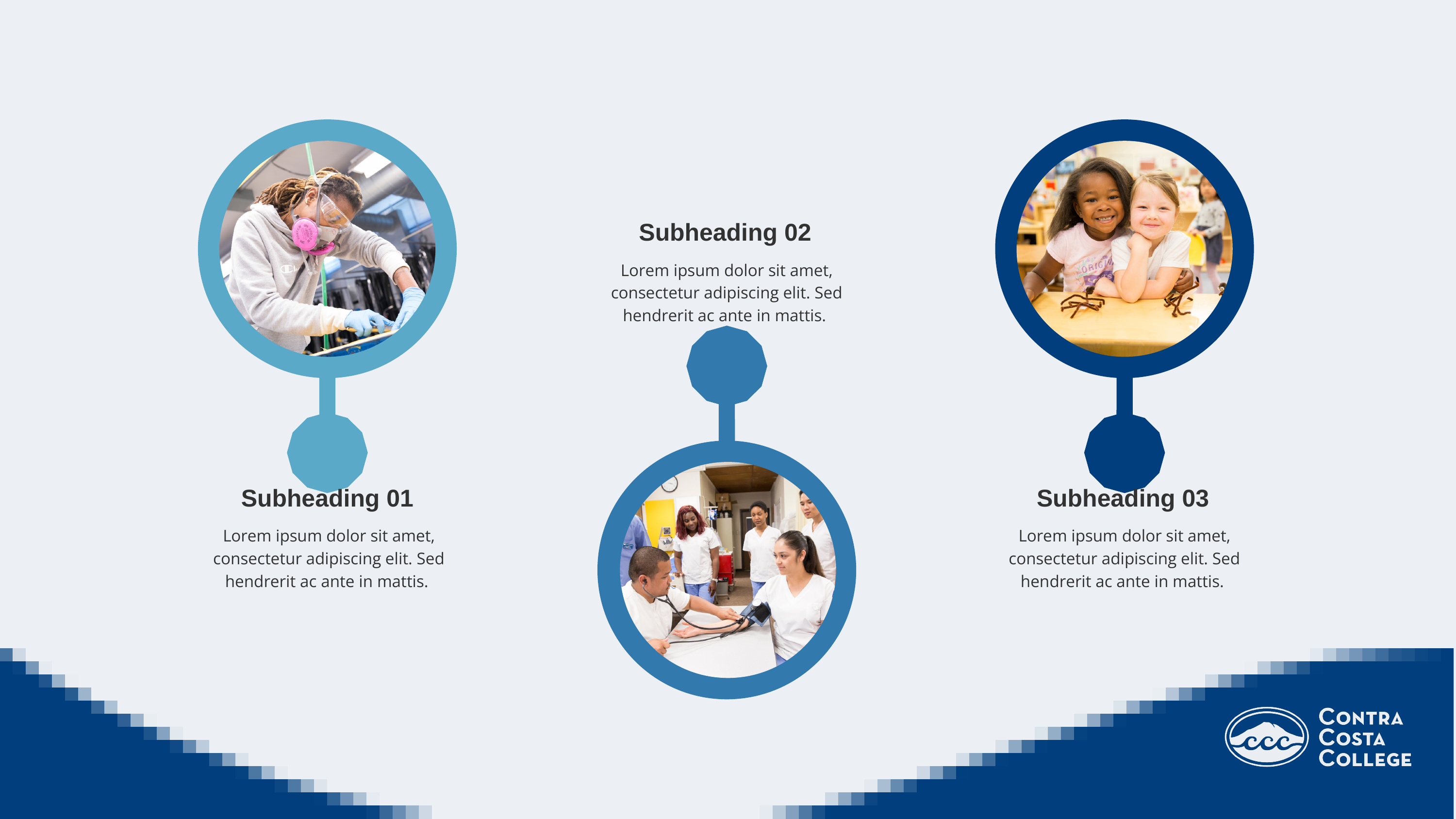

Subheading 02
Lorem ipsum dolor sit amet, consectetur adipiscing elit. Sed hendrerit ac ante in mattis.

Subheading 01
Subheading 03
Lorem ipsum dolor sit amet, consectetur adipiscing elit. Sed hendrerit ac ante in mattis.
Lorem ipsum dolor sit amet, consectetur adipiscing elit. Sed hendrerit ac ante in mattis.